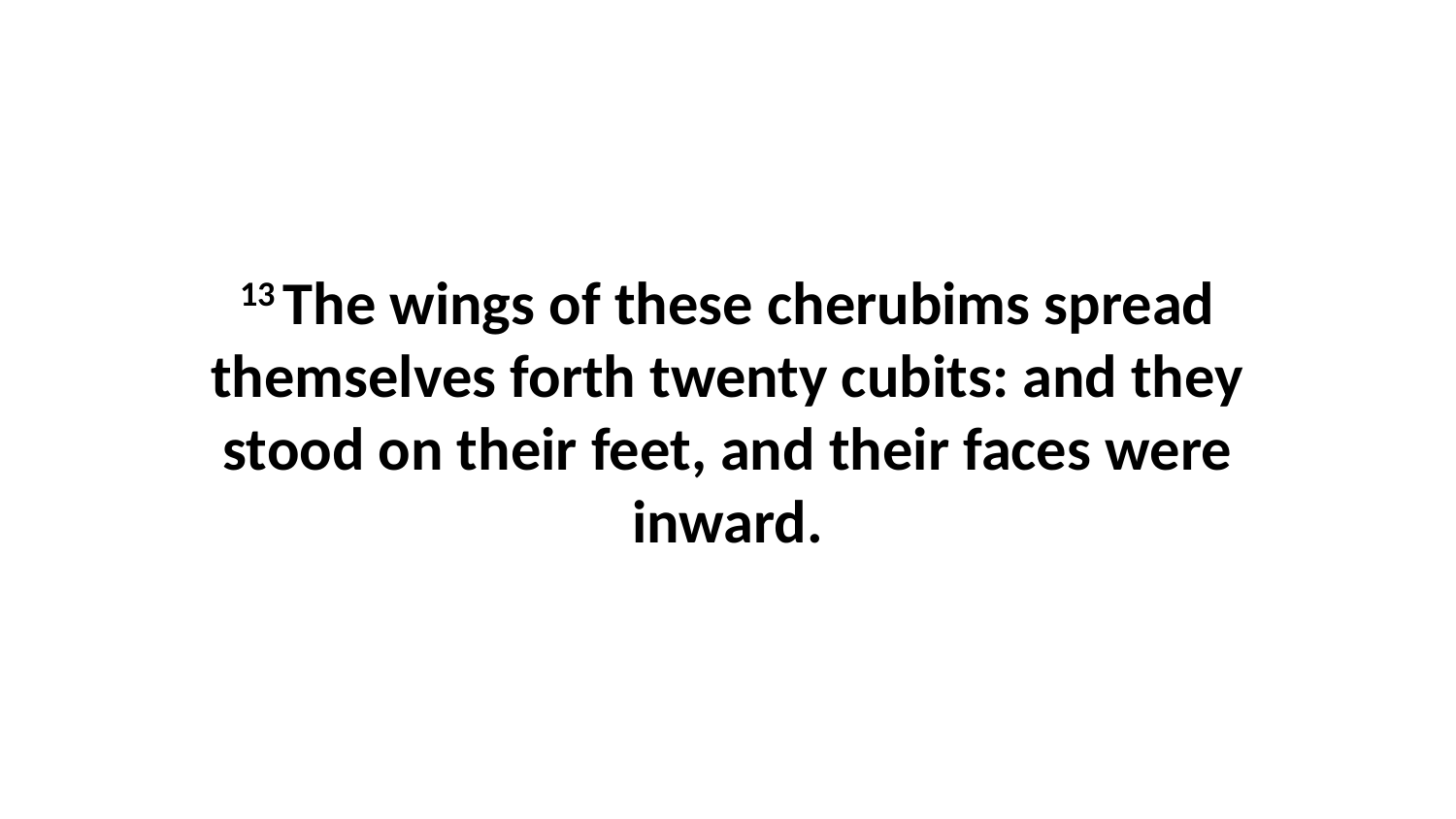

13 The wings of these cherubims spread themselves forth twenty cubits: and they stood on their feet, and their faces were inward.